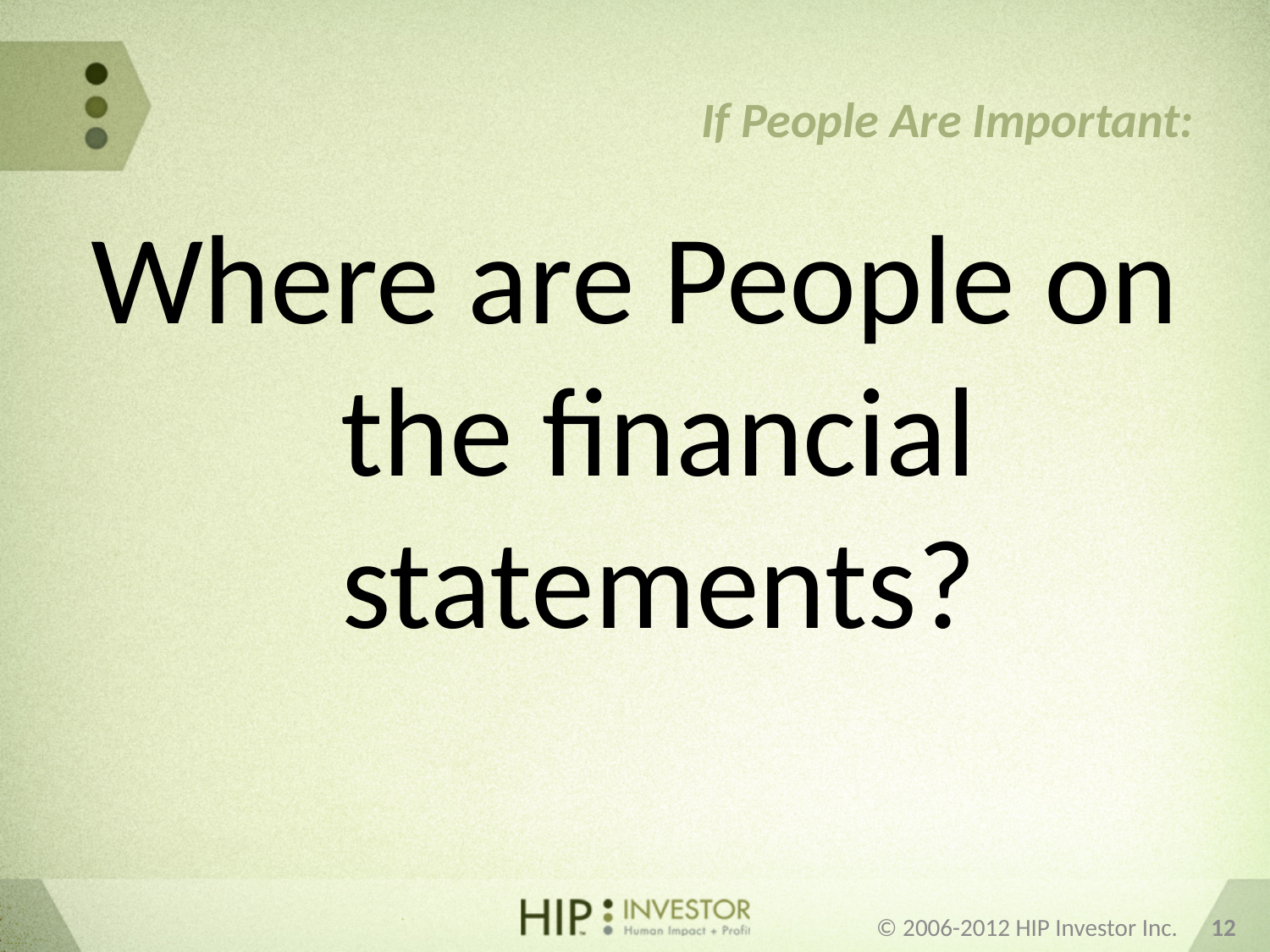

If People Are Important:
Where are People on the financial statements?
© 2006-2012 HIP Investor Inc.      12